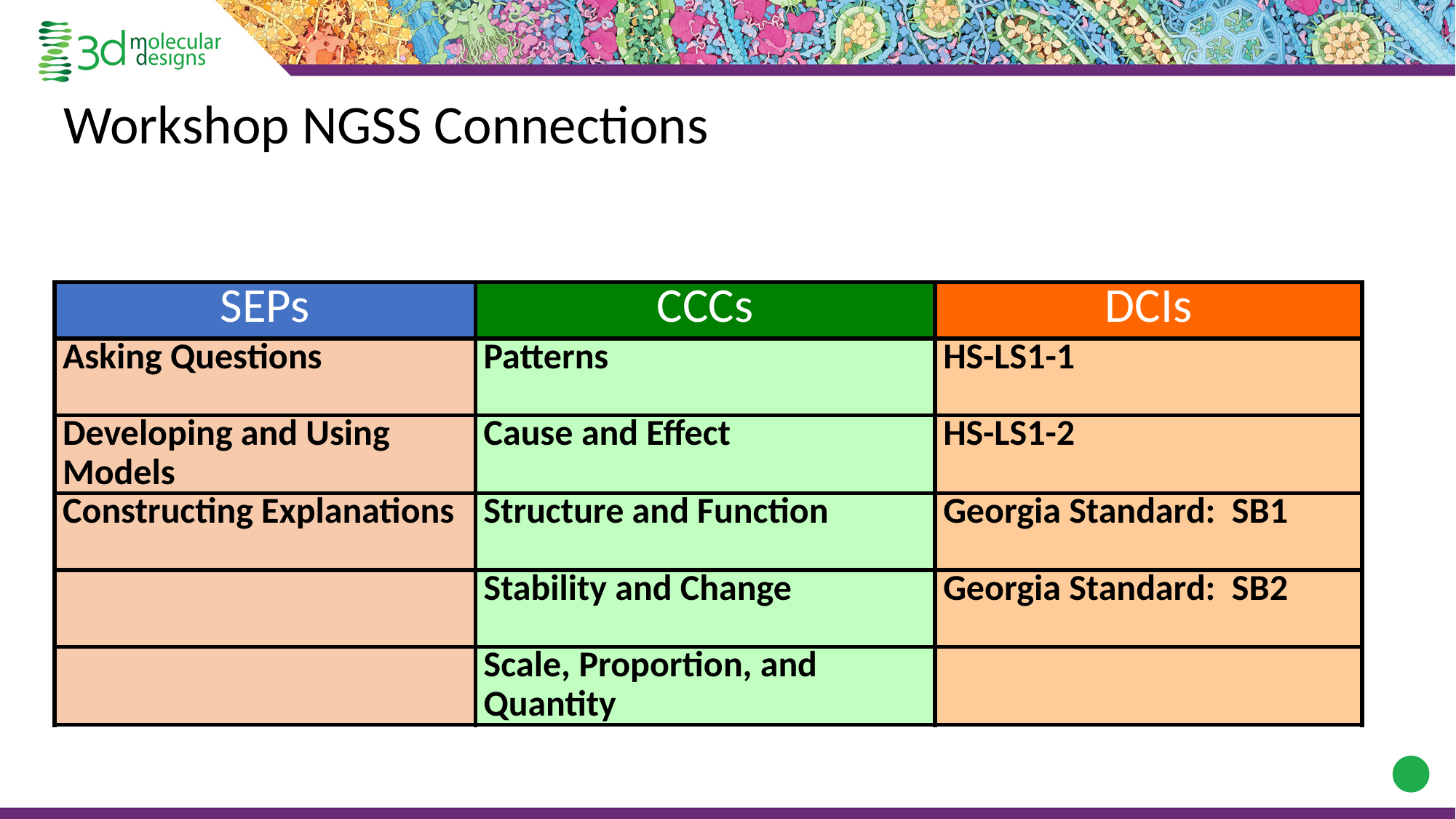

# Workshop NGSS Connections
| SEPs | CCCs | DCIs |
| --- | --- | --- |
| Asking Questions | Patterns | HS-LS1-1 |
| Developing and Using Models | Cause and Effect | HS-LS1-2 |
| Constructing Explanations | Structure and Function | Georgia Standard: SB1 |
|  | Stability and Change | Georgia Standard: SB2 |
|  | Scale, Proportion, and Quantity |  |